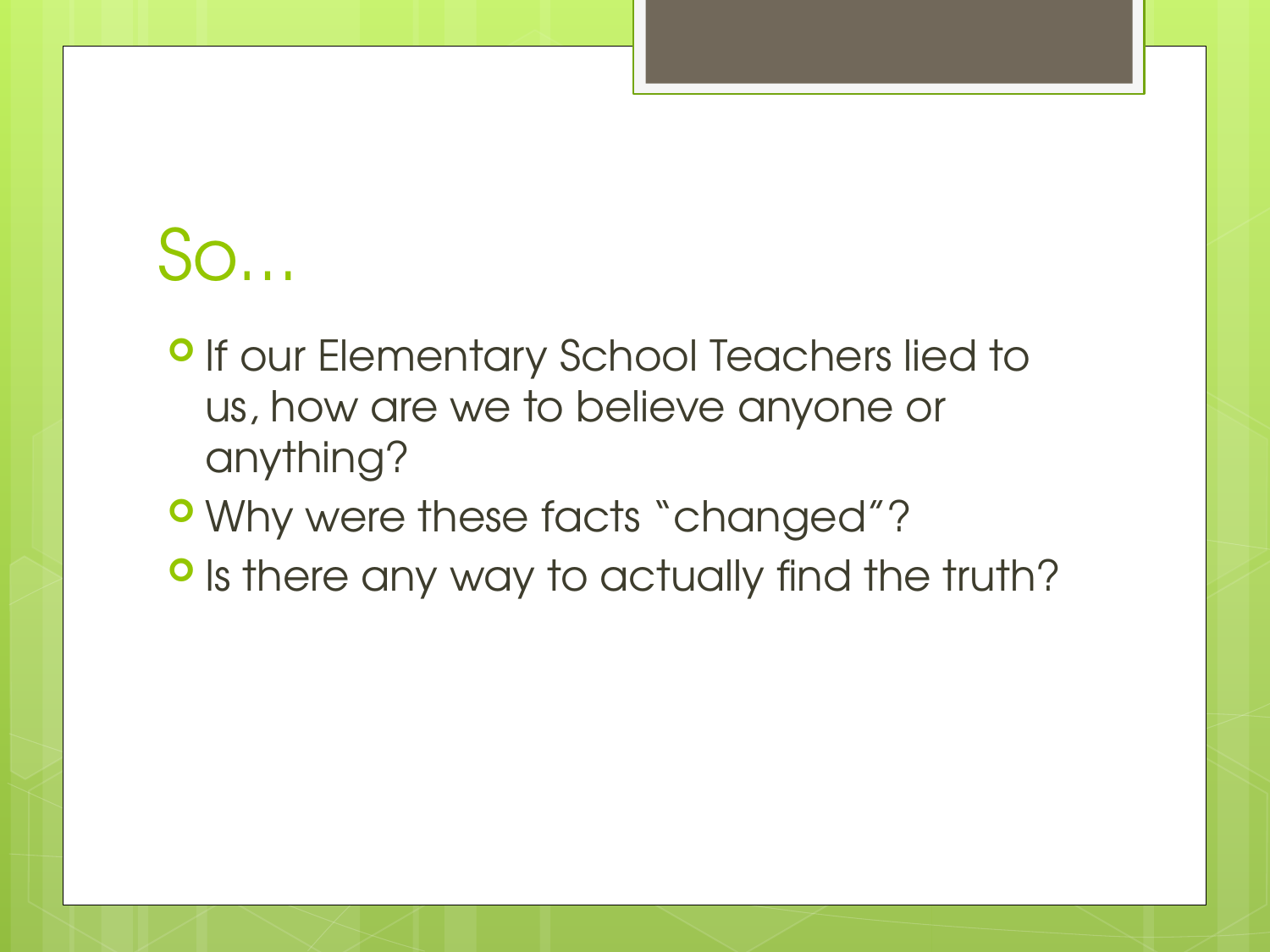

# So…
If our Elementary School Teachers lied to us, how are we to believe anyone or anything?
Why were these facts “changed”?
Is there any way to actually find the truth?